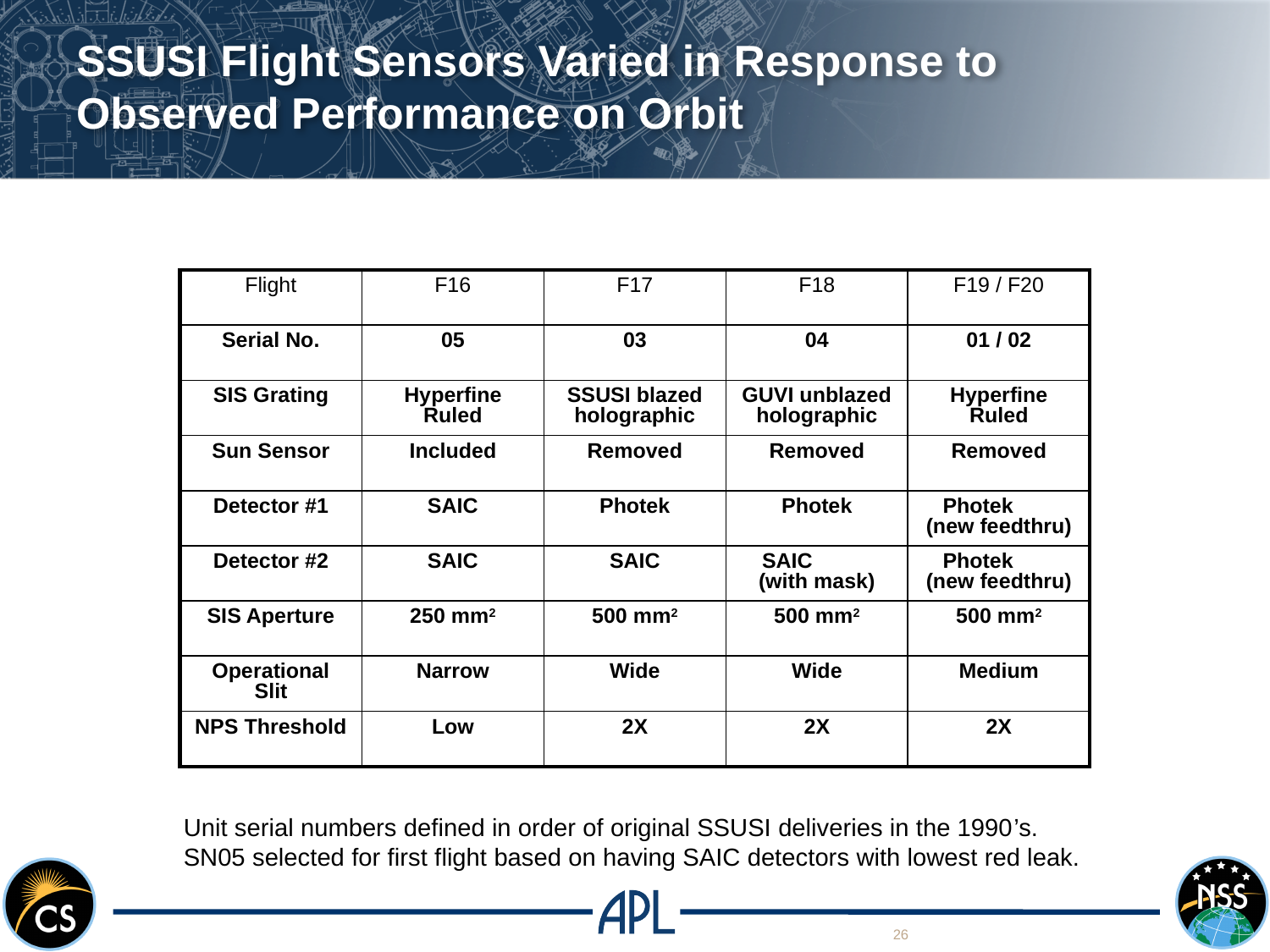

# SSUSI Flight Sensors Varied in Response to Observed Performance on Orbit
| Flight | F16 | F17 | F18 | F19 / F20 |
| --- | --- | --- | --- | --- |
| Serial No. | 05 | 03 | 04 | 01 / 02 |
| SIS Grating | Hyperfine Ruled | SSUSI blazed holographic | GUVI unblazed holographic | Hyperfine Ruled |
| Sun Sensor | Included | Removed | Removed | Removed |
| Detector #1 | SAIC | Photek | Photek | Photek (new feedthru) |
| Detector #2 | SAIC | SAIC | SAIC (with mask) | Photek (new feedthru) |
| SIS Aperture | 250 mm2 | 500 mm2 | 500 mm2 | 500 mm2 |
| Operational Slit | Narrow | Wide | Wide | Medium |
| NPS Threshold | Low | 2X | 2X | 2X |
Unit serial numbers defined in order of original SSUSI deliveries in the 1990’s.
SN05 selected for first flight based on having SAIC detectors with lowest red leak.
26